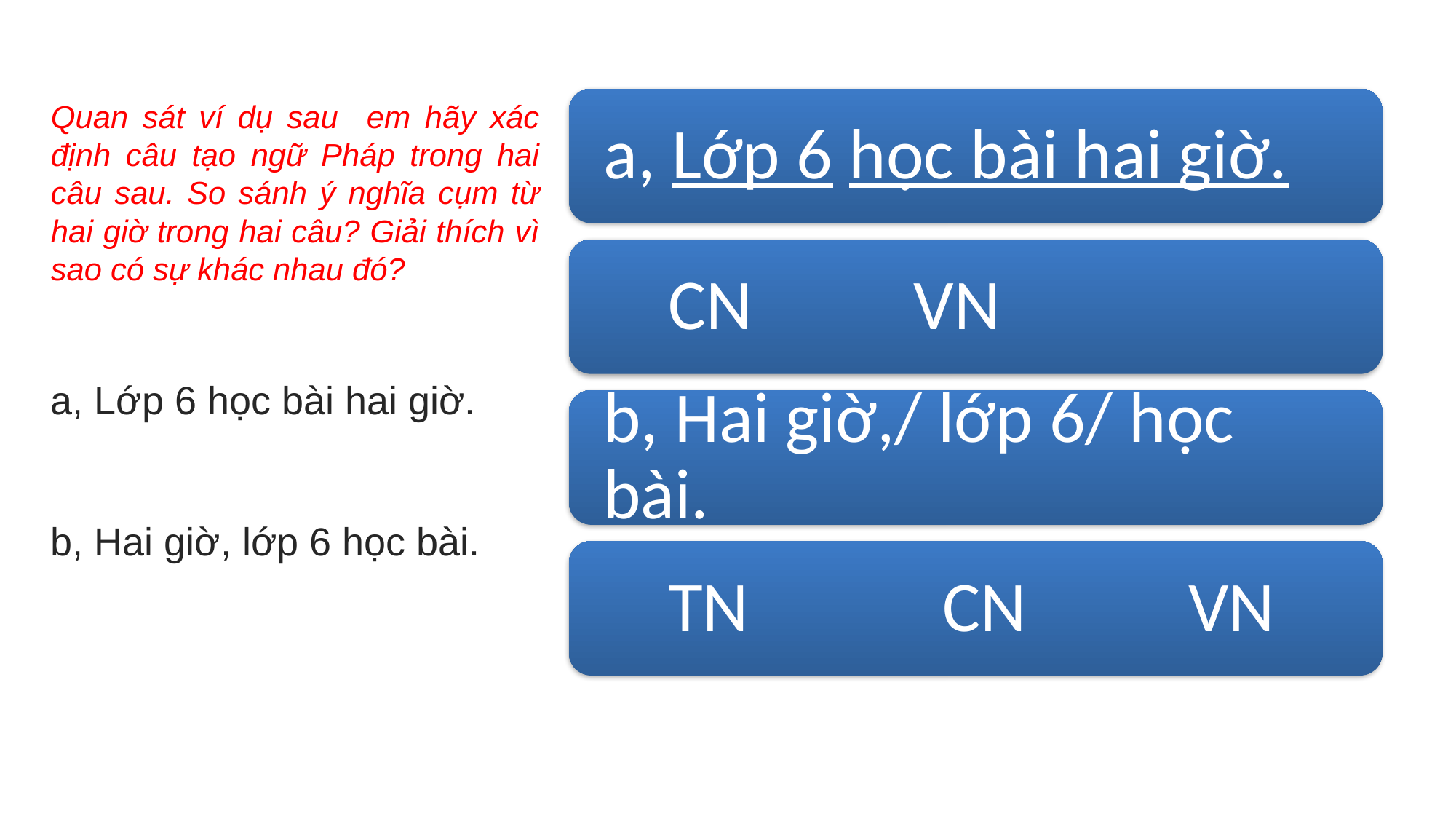

a, Lớp 6 học bài hai giờ.
    CN          VN
b, Hai giờ,/ lớp 6/ học bài.
    TN            CN          VN
Quan sát ví dụ sau  em hãy xác định câu tạo ngữ Pháp trong hai câu sau. So sánh ý nghĩa cụm từ hai giờ trong hai câu? Giải thích vì sao có sự khác nhau đó?

a, Lớp 6 học bài hai giờ.

b, Hai giờ, lớp 6 học bài.